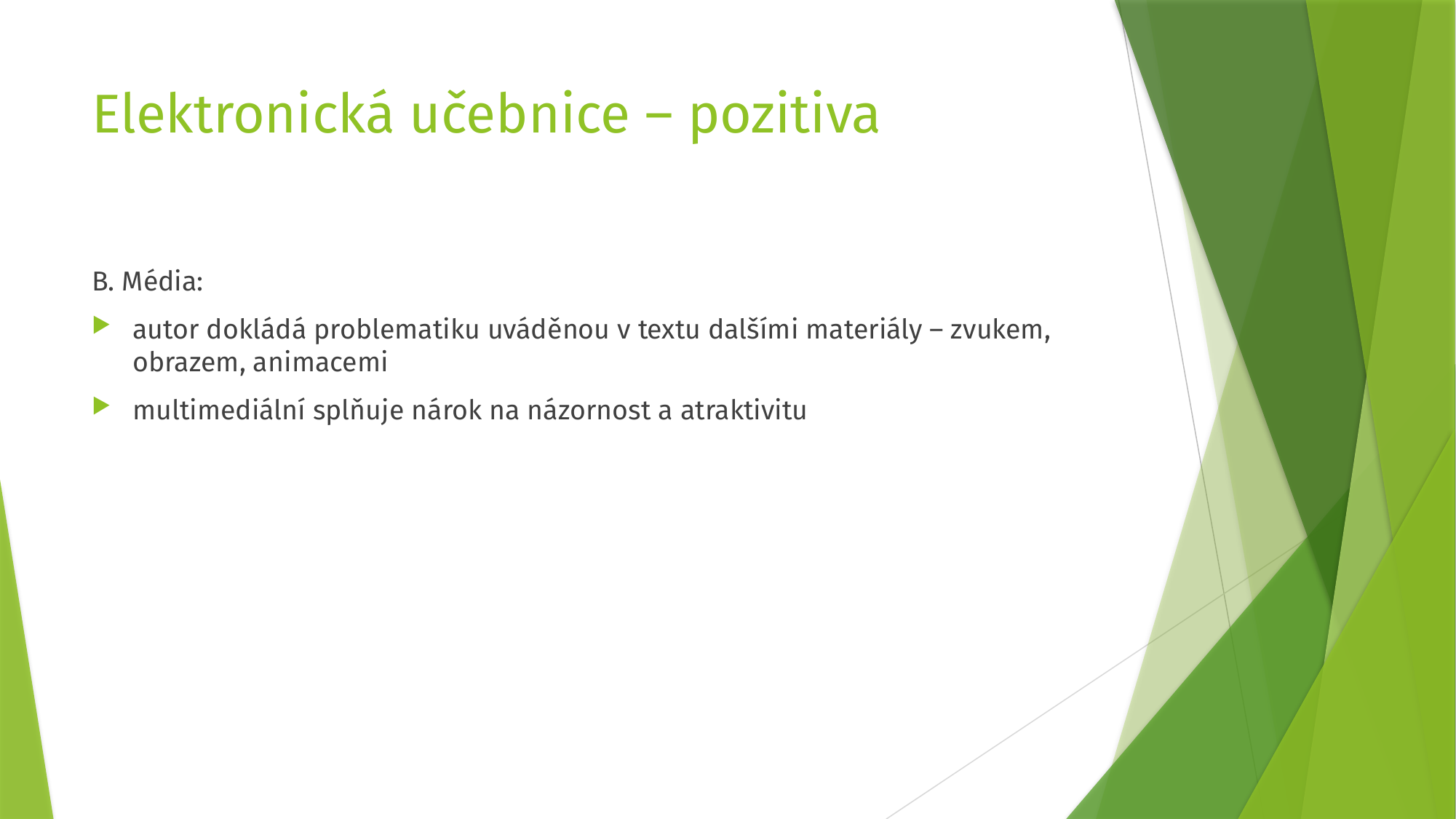

# Elektronická učebnice – pozitiva
B. Média:
autor dokládá problematiku uváděnou v textu dalšími materiály – zvukem, obrazem, animacemi
multimediální splňuje nárok na názornost a atraktivitu